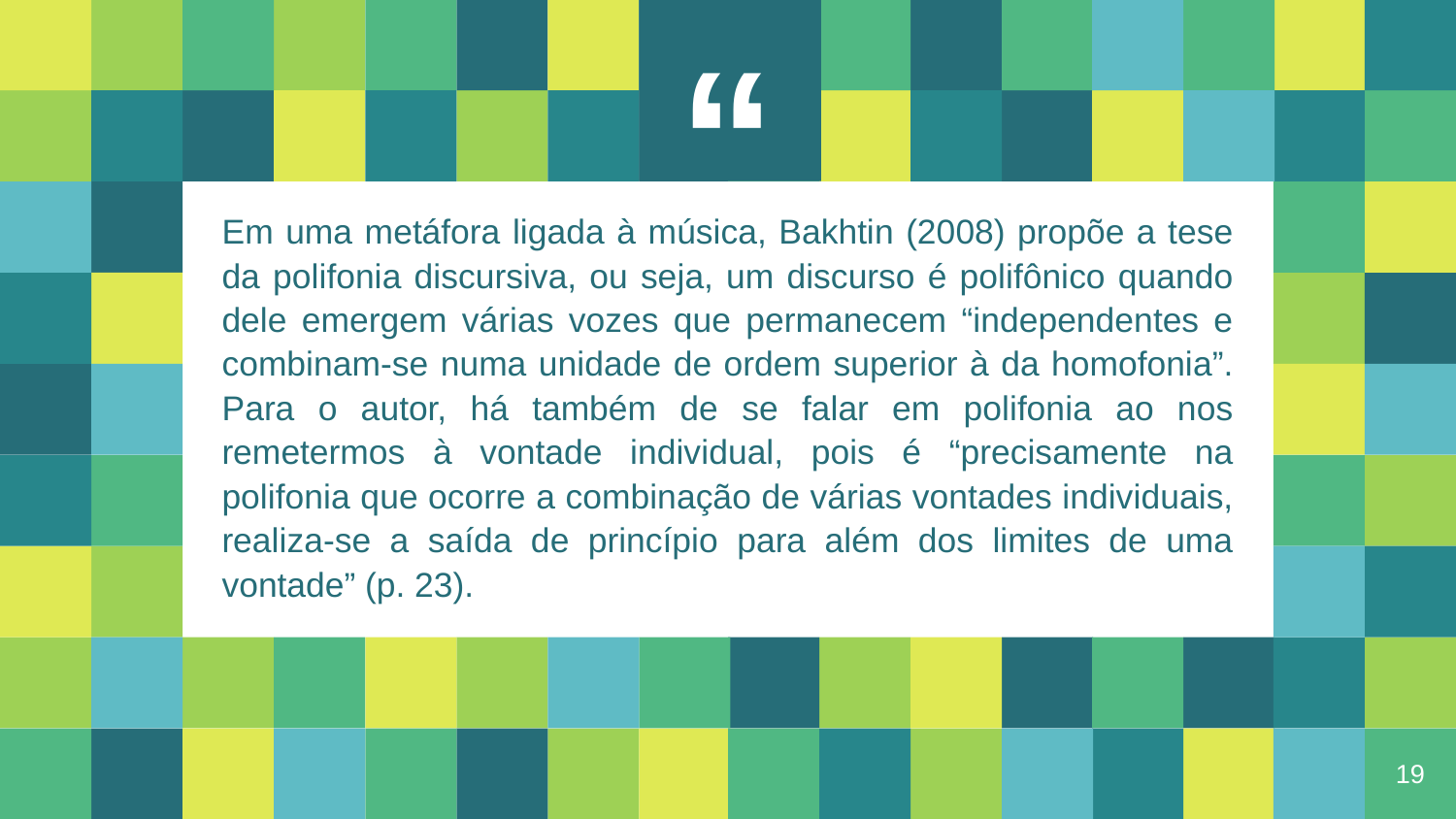

Em uma metáfora ligada à música, Bakhtin (2008) propõe a tese da polifonia discursiva, ou seja, um discurso é polifônico quando dele emergem várias vozes que permanecem “independentes e combinam-se numa unidade de ordem superior à da homofonia”. Para o autor, há também de se falar em polifonia ao nos remetermos à vontade individual, pois é “precisamente na polifonia que ocorre a combinação de várias vontades individuais, realiza-se a saída de princípio para além dos limites de uma vontade” (p. 23).

19